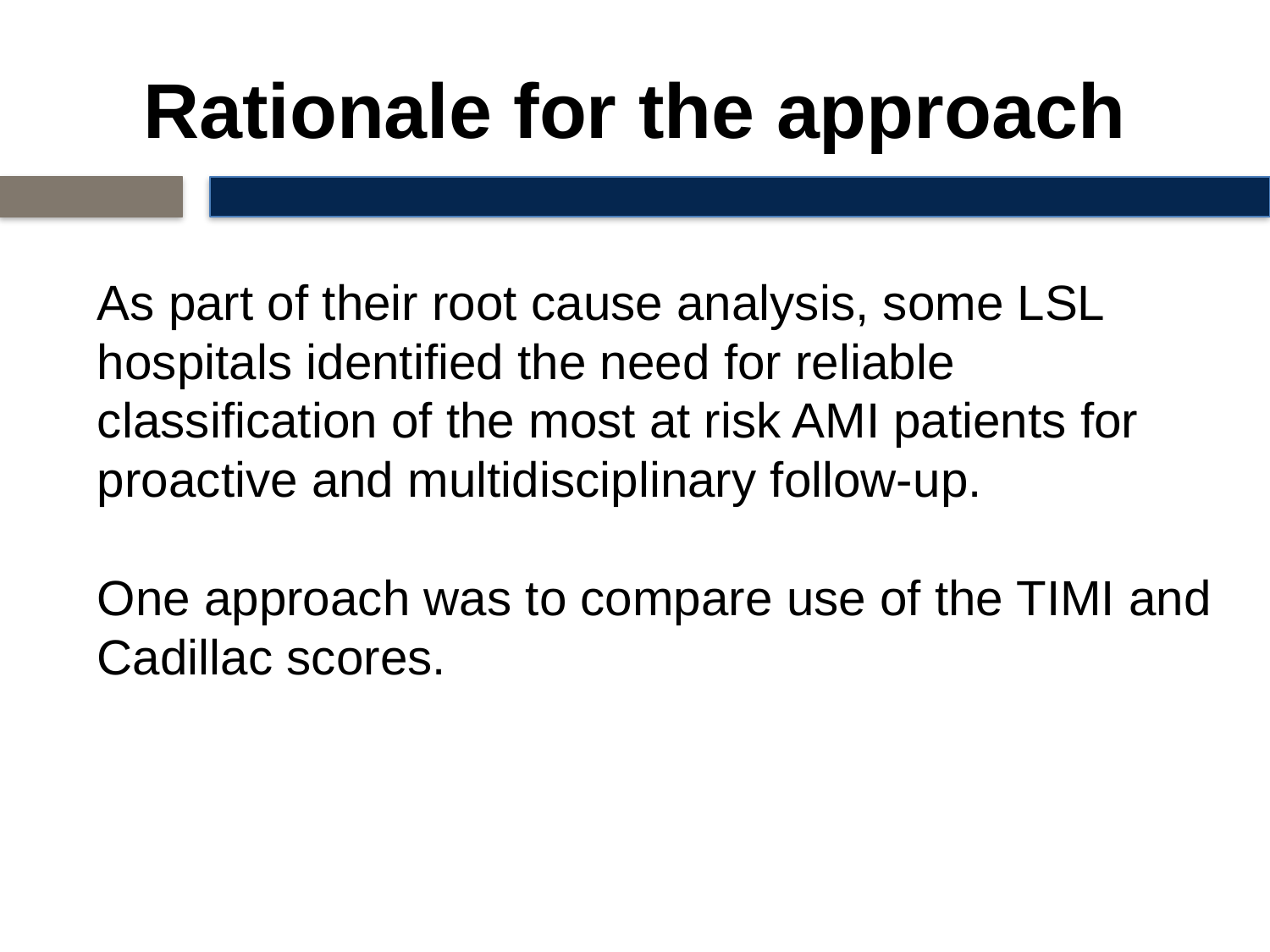

# Rationale for the approach
As part of their root cause analysis, some LSL hospitals identified the need for reliable classification of the most at risk AMI patients for proactive and multidisciplinary follow-up.

One approach was to compare use of the TIMI and Cadillac scores.